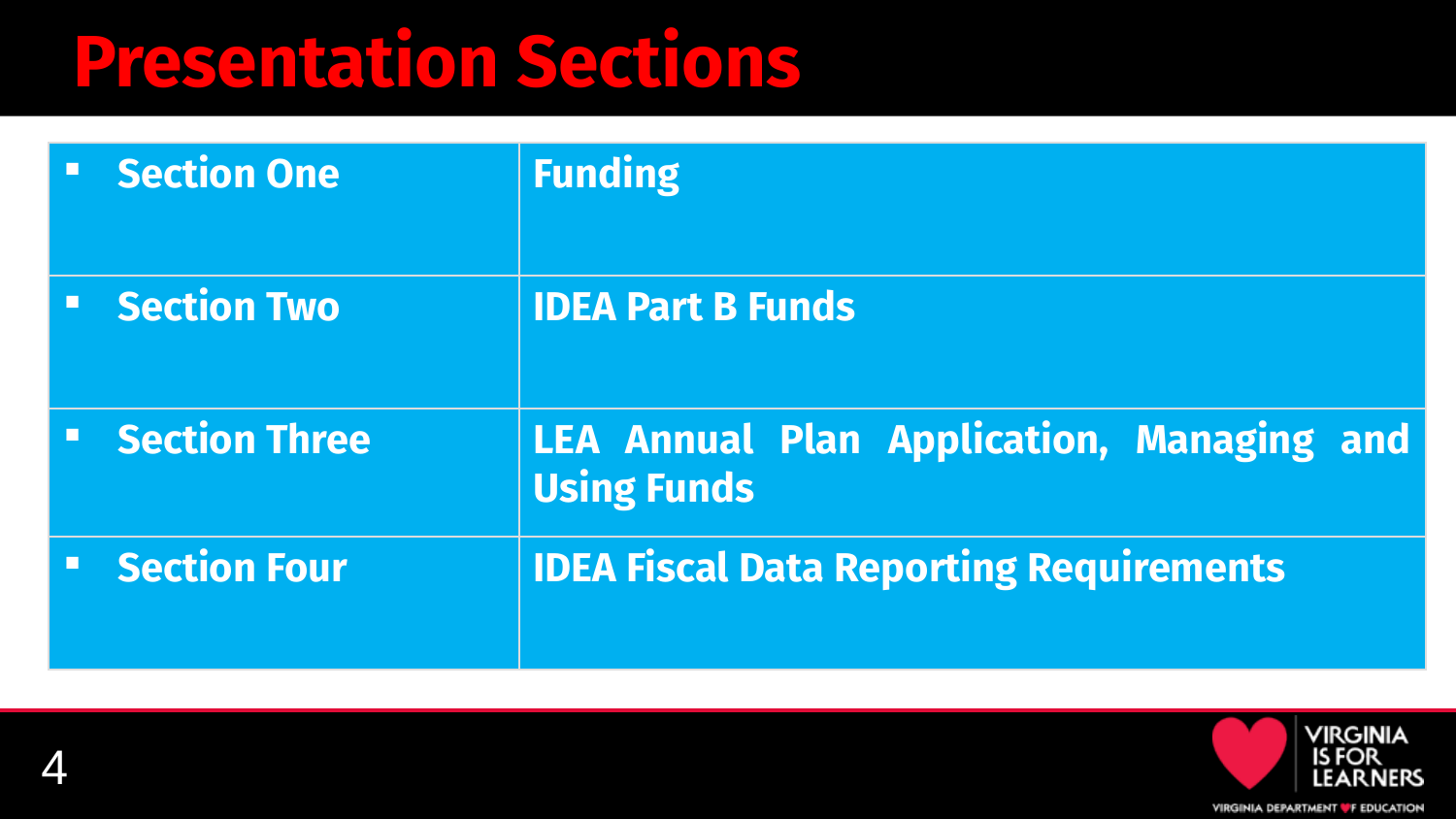

# Presentation Sections
| Section One | Funding |
| --- | --- |
| Section Two | IDEA Part B Funds |
| Section Three | LEA Annual Plan Application, Managing and Using Funds |
| Section Four | IDEA Fiscal Data Reporting Requirements |